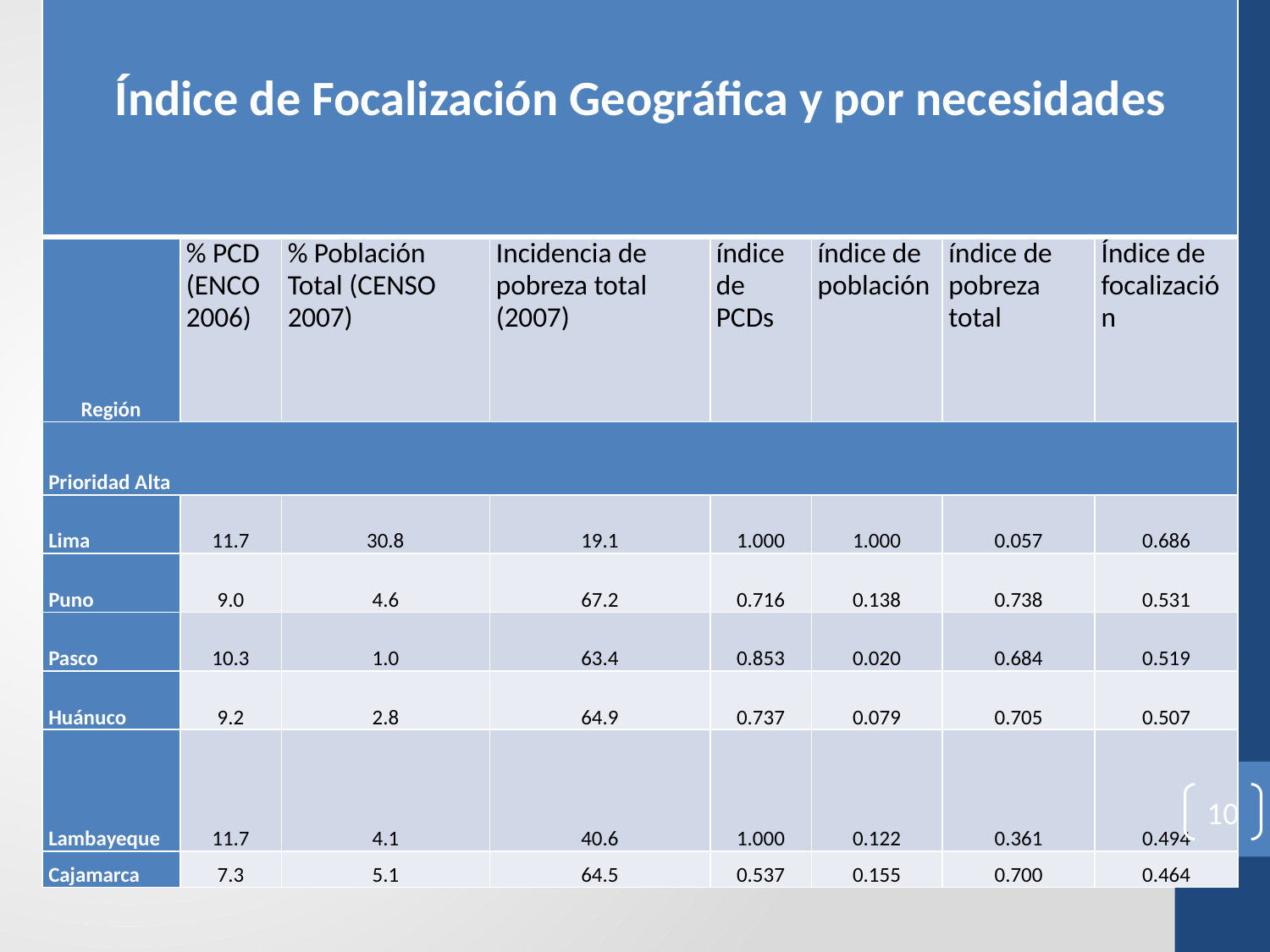

| Índice de Focalización Geográfica y por necesidades |  |  |  |  |  |  |  |
| --- | --- | --- | --- | --- | --- | --- | --- |
| Región | % PCD (ENCO 2006) | % Población Total (CENSO 2007) | Incidencia de pobreza total (2007) | índice de PCDs | índice de población | índice de pobreza total | Índice de focalización |
| Prioridad Alta |  |  |  |  |  |  |  |
| Lima | 11.7 | 30.8 | 19.1 | 1.000 | 1.000 | 0.057 | 0.686 |
| Puno | 9.0 | 4.6 | 67.2 | 0.716 | 0.138 | 0.738 | 0.531 |
| Pasco | 10.3 | 1.0 | 63.4 | 0.853 | 0.020 | 0.684 | 0.519 |
| Huánuco | 9.2 | 2.8 | 64.9 | 0.737 | 0.079 | 0.705 | 0.507 |
| Lambayeque | 11.7 | 4.1 | 40.6 | 1.000 | 0.122 | 0.361 | 0.494 |
| Cajamarca | 7.3 | 5.1 | 64.5 | 0.537 | 0.155 | 0.700 | 0.464 |
#
10